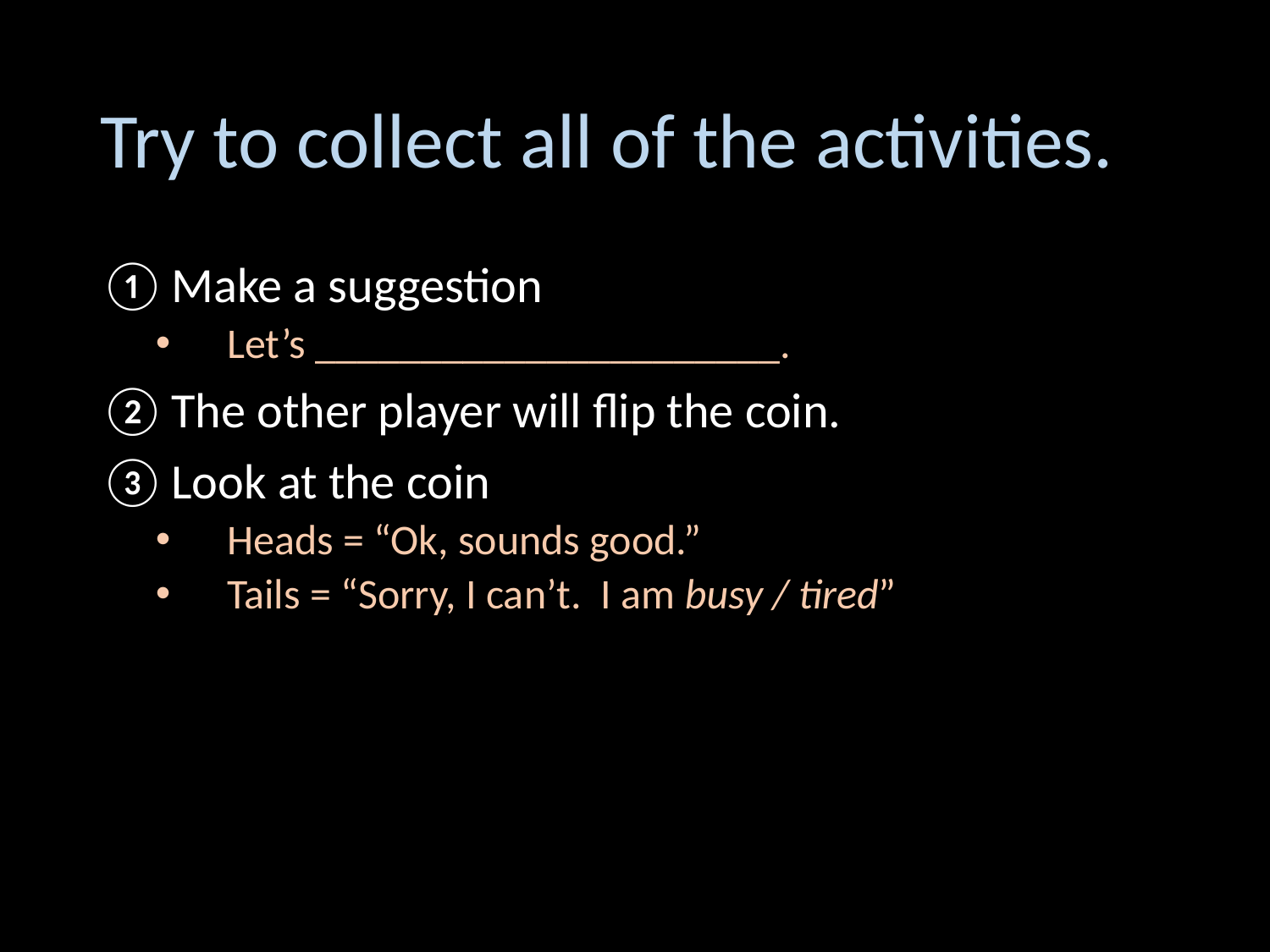

# Try to collect all of the activities.
Make a suggestion
Let’s ______________________.
The other player will flip the coin.
Look at the coin
Heads = “Ok, sounds good.”
Tails = “Sorry, I can’t.  I am busy / tired”